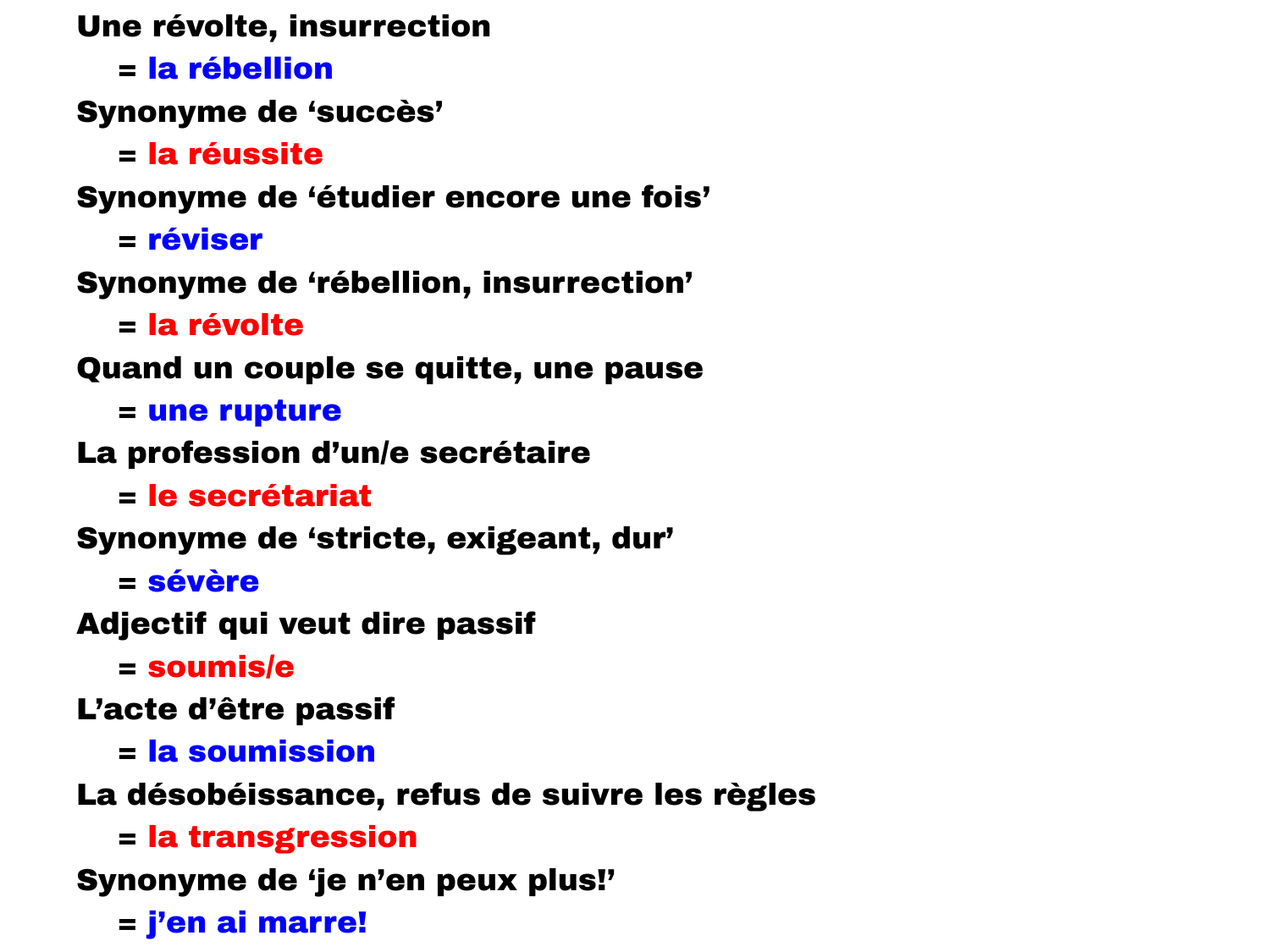

Une révolte, insurrection
			= la rébellion
Synonyme de ‘succès’
			= la réussite
Synonyme de ‘étudier encore une fois’
			= réviser
Synonyme de ‘rébellion, insurrection’
			= la révolte
Quand un couple se quitte, une pause
			= une rupture
La profession d’un/e secrétaire
			= le secrétariat
Synonyme de ‘stricte, exigeant, dur’
			= sévère
Adjectif qui veut dire passif
			= soumis/e
L’acte d’être passif
			= la soumission
La désobéissance, refus de suivre les règles
			= la transgression
Synonyme de ‘je n’en peux plus!’
			= j’en ai marre!

#